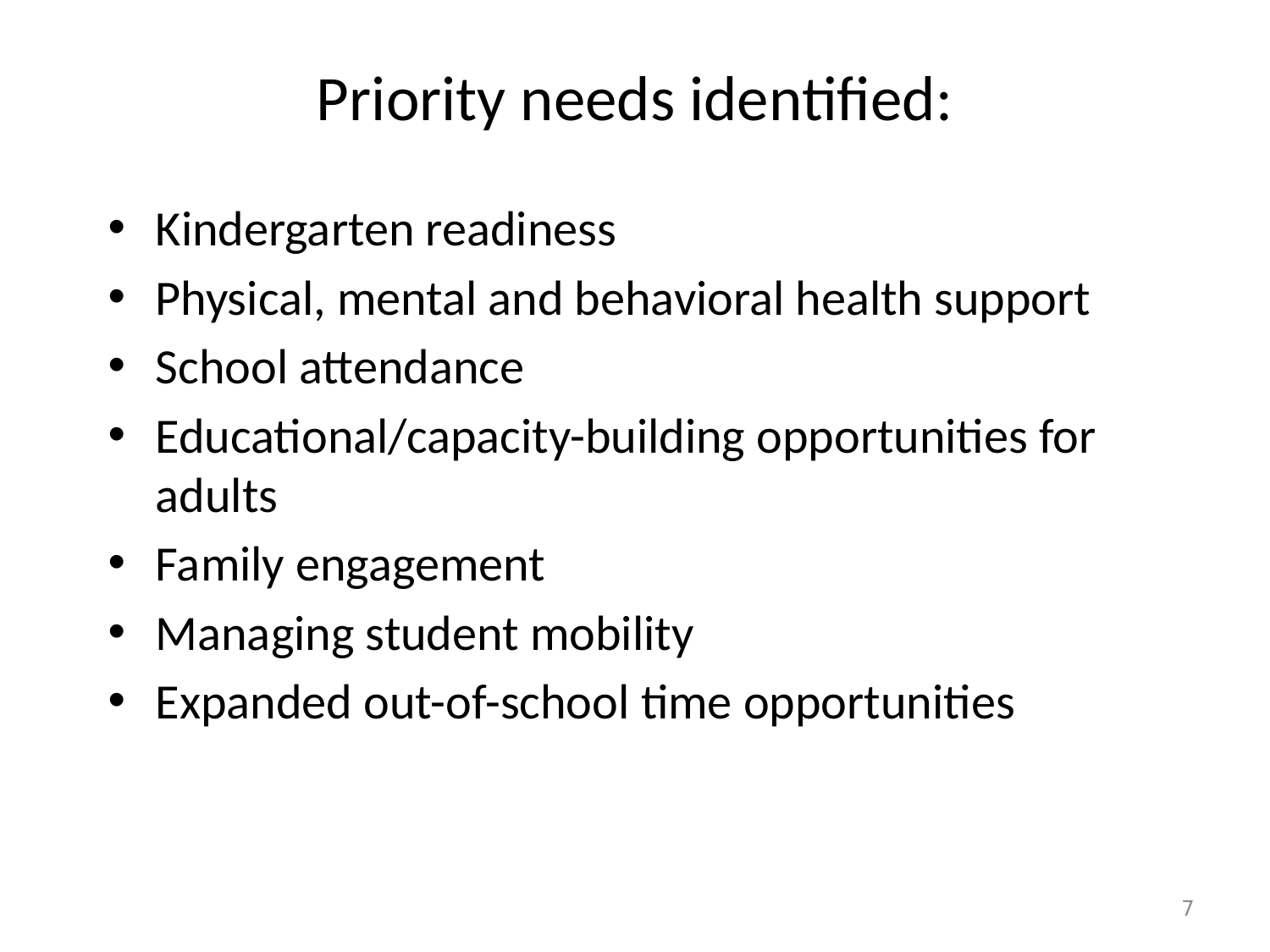

# Priority needs identified:
Kindergarten readiness
Physical, mental and behavioral health support
School attendance
Educational/capacity-building opportunities for adults
Family engagement
Managing student mobility
Expanded out-of-school time opportunities

7